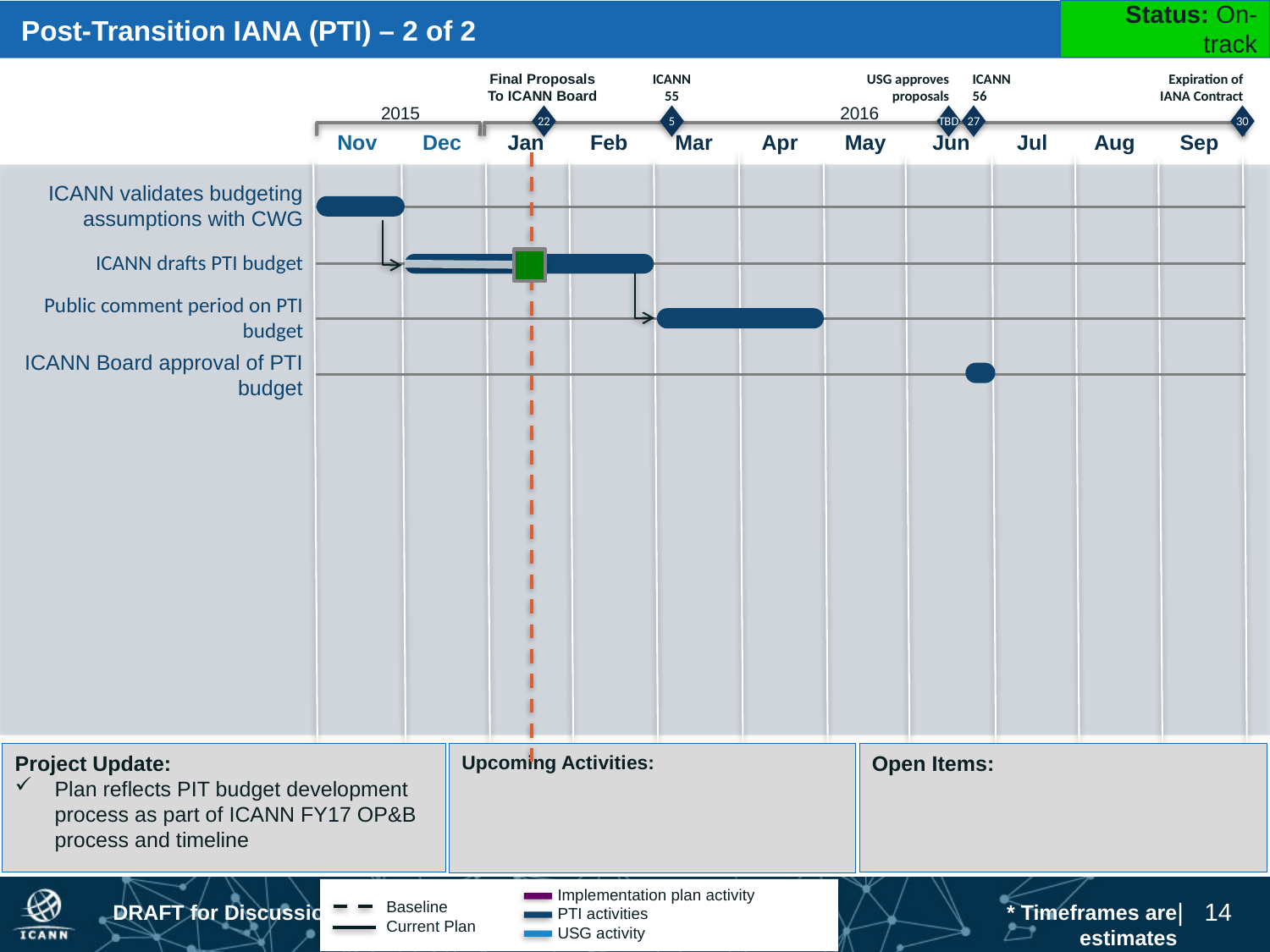

Status: On-track
# Post-Transition IANA (PTI) – 2 of 2
USG approves proposals
Final Proposals
To ICANN Board
ICANN 55
ICANN 56
Expiration of IANA Contract
2015
2016
22
5
TBD
27
30
Nov
Dec
Jan
Feb
Mar
Apr
May
Jun
Jul
Aug
Sep

ICANN validates budgeting assumptions with CWG

ICANN drafts PTI budget

Public comment period on PTI budget

ICANN Board approval of PTI budget

Project Update:
Plan reflects PIT budget development process as part of ICANN FY17 OP&B process and timeline
Upcoming Activities:
Open Items:
Implementation plan activity
PTI activities
USG activity

Baseline
Current Plan

DRAFT for Discussion
* Timeframes are estimates